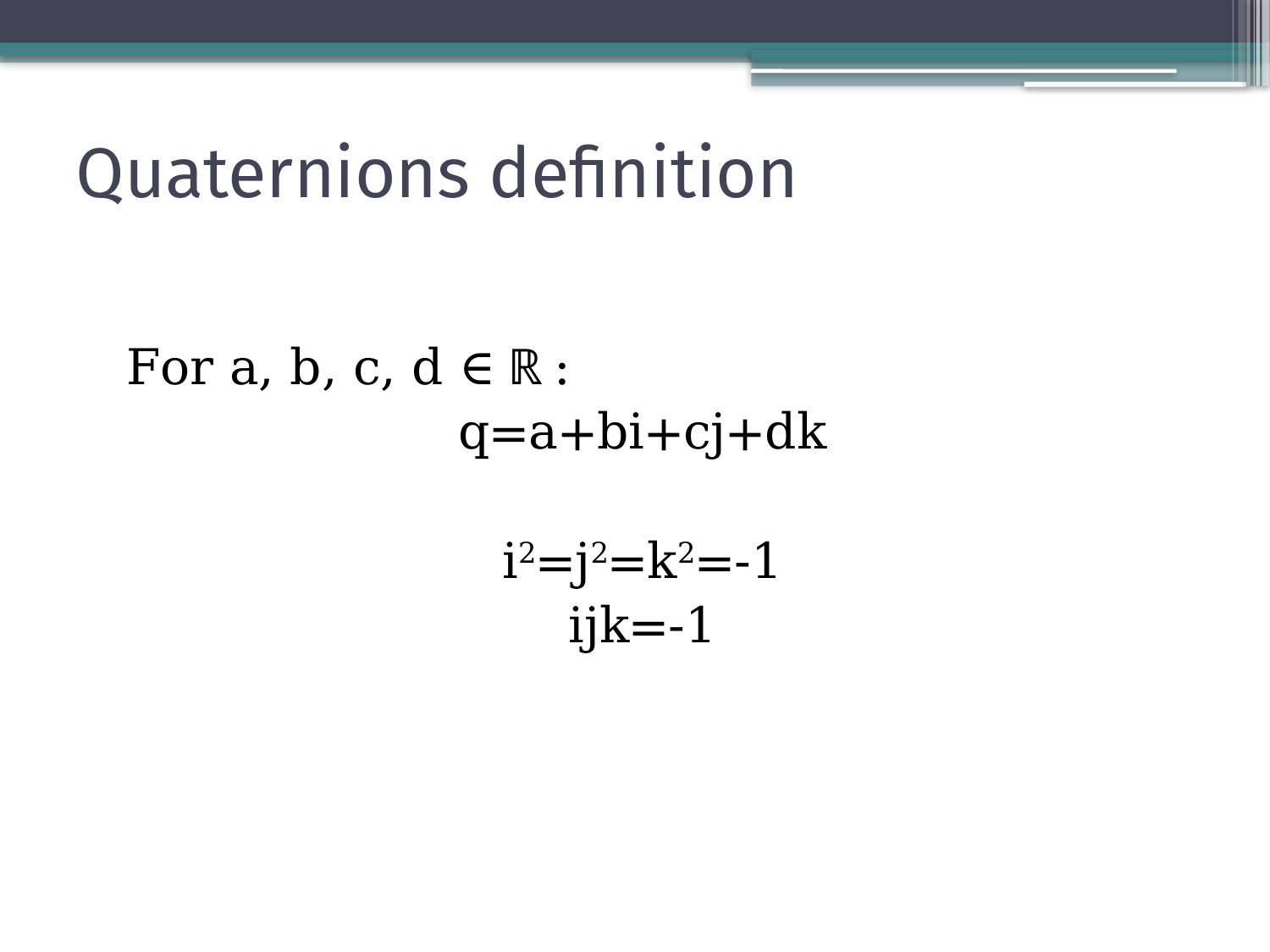

# Quaternions definition

	For a, b, c, d ∈ ℝ :
q=a+bi+cj+dk

i2=j2=k2=-1
ijk=-1